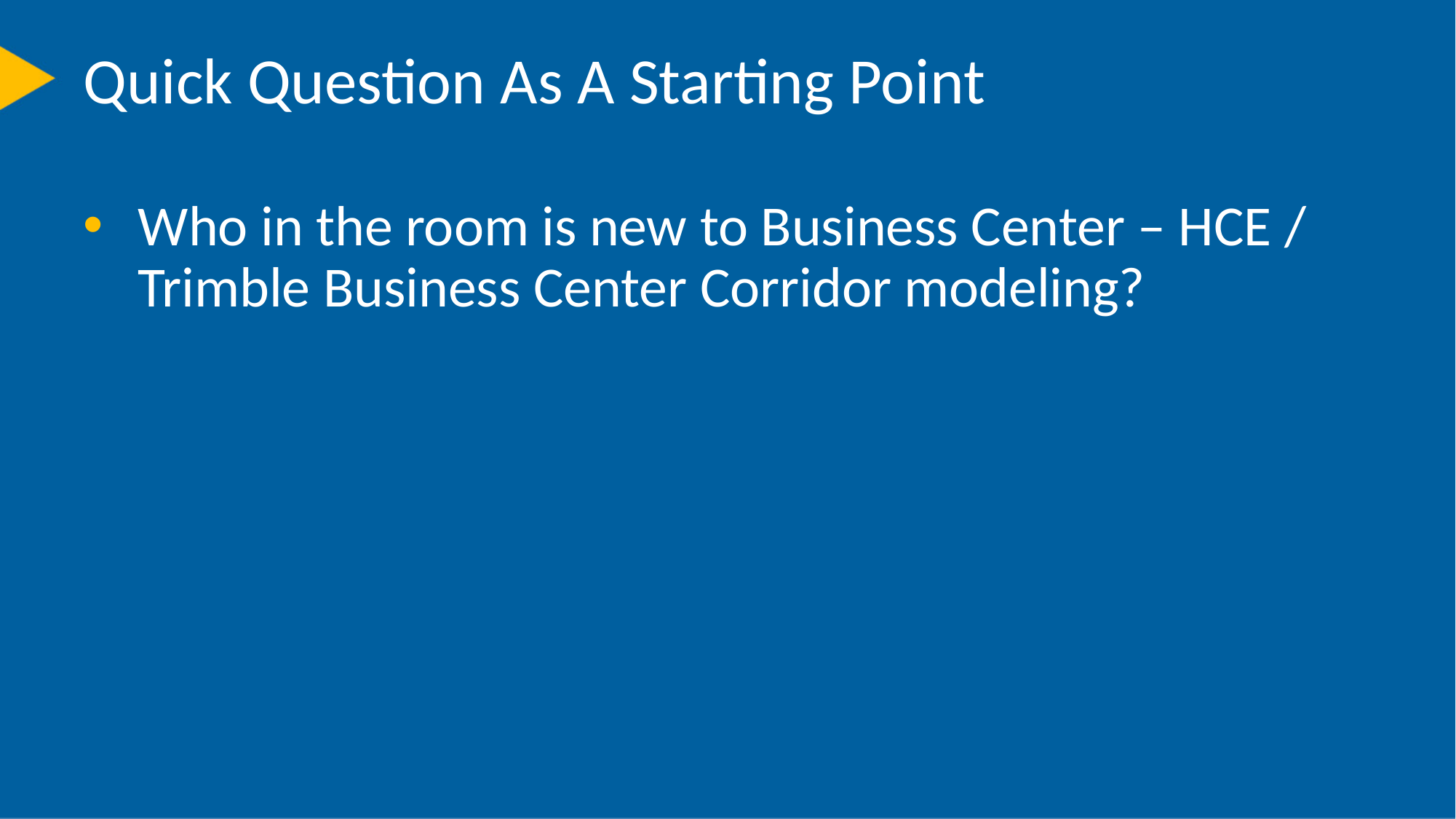

# Quick Question As A Starting Point
Who in the room is new to Business Center – HCE / Trimble Business Center Corridor modeling?